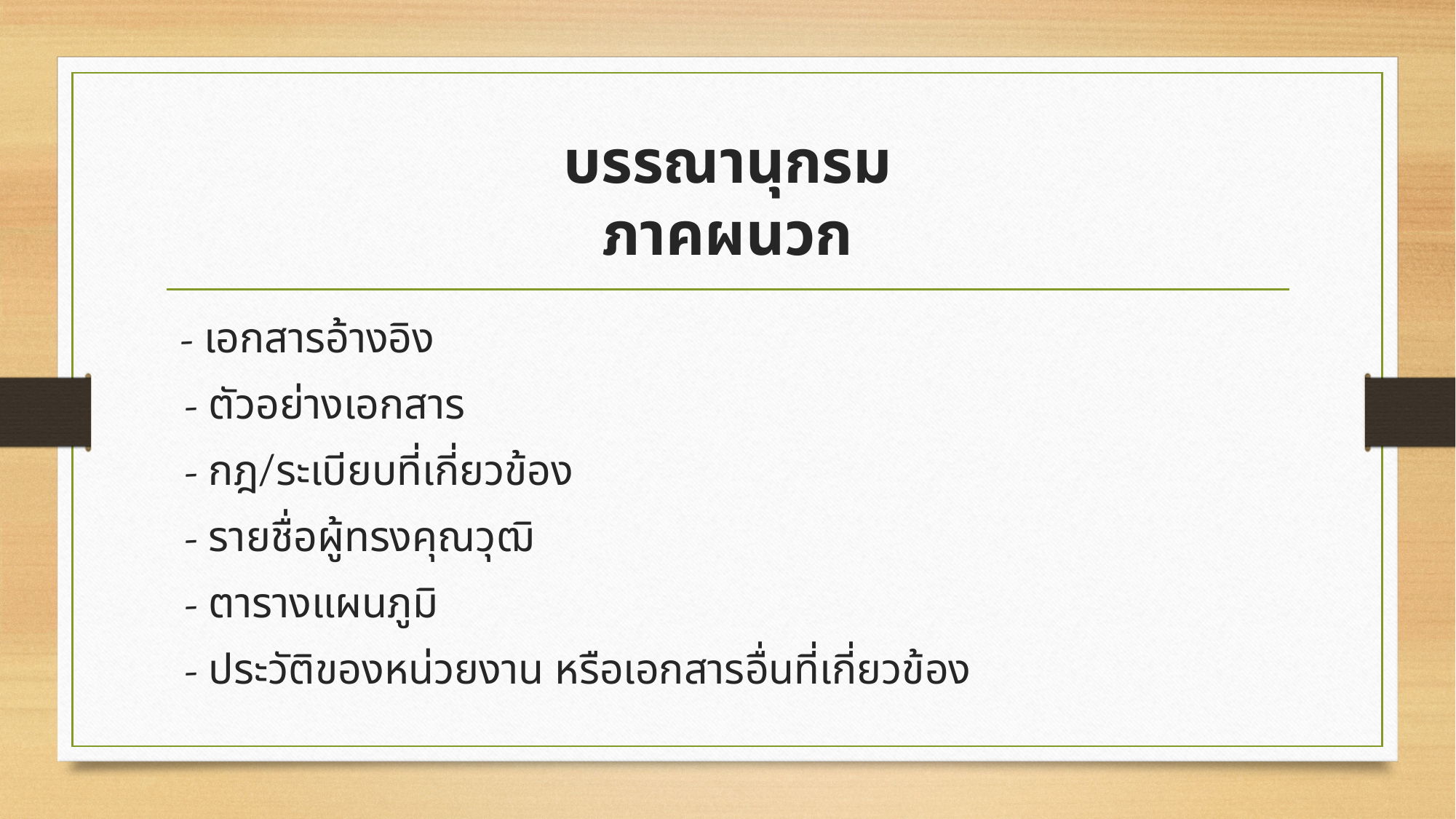

# บรรณานุกรม ภาคผนวก
  - เอกสารอ้างอิง
  - ตัวอย่างเอกสาร
  - กฎ/ระเบียบที่เกี่ยวข้อง
  - รายชื่อผู้ทรงคุณวุฒิ
  - ตารางแผนภูมิ
  - ประวัติของหน่วยงาน หรือเอกสารอื่นที่เกี่ยวข้อง